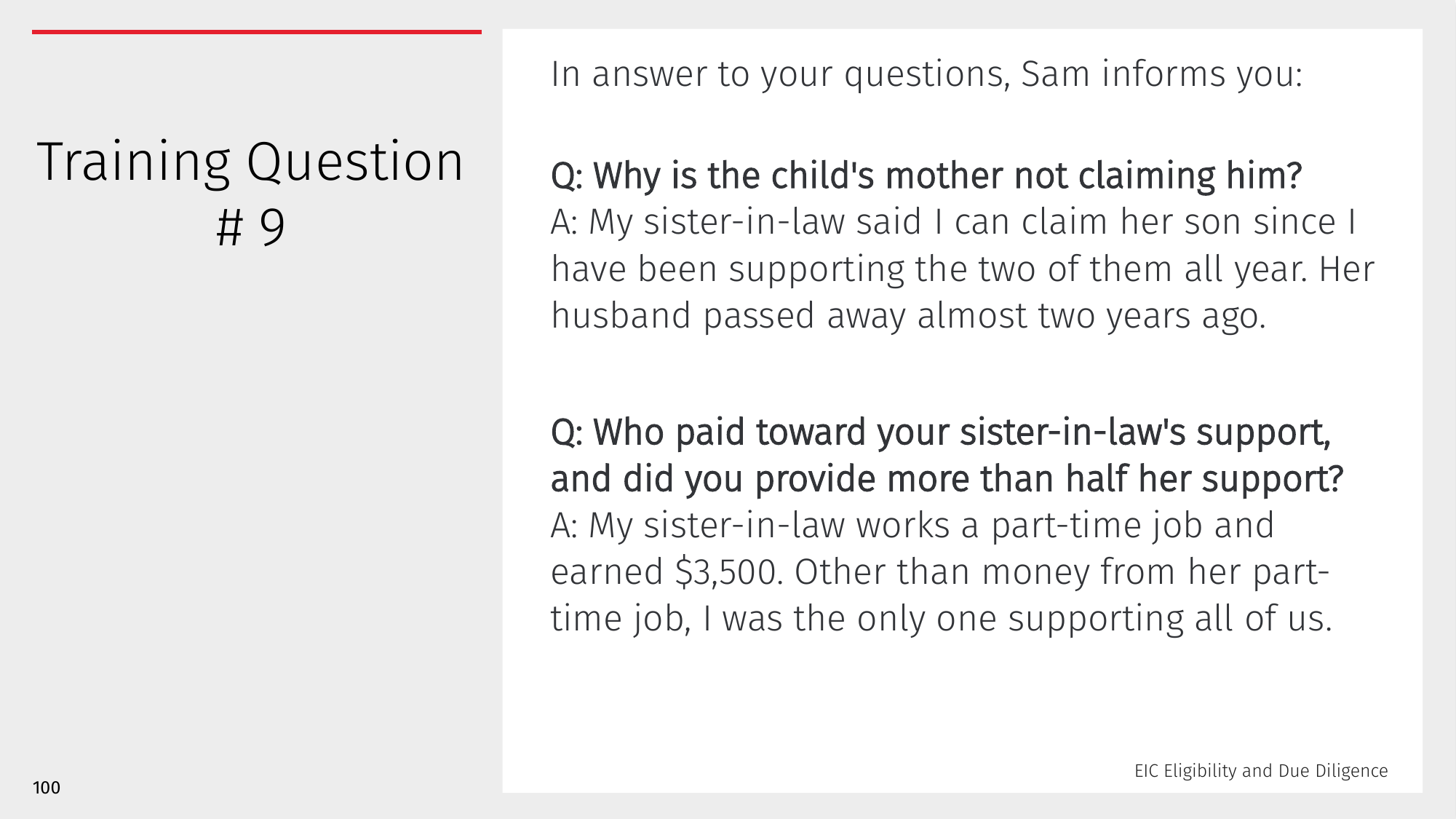

In answer to your questions, Sam informs you:

Q: Why is the child's mother not claiming him?
A: My sister-in-law said I can claim her son since I have been supporting the two of them all year. Her husband passed away almost two years ago.

Q: Who paid toward your sister-in-law's support, and did you provide more than half her support?
A: My sister-in-law works a part-time job and earned $3,500. Other than money from her part-time job, I was the only one supporting all of us.

# Training Question # 9
100